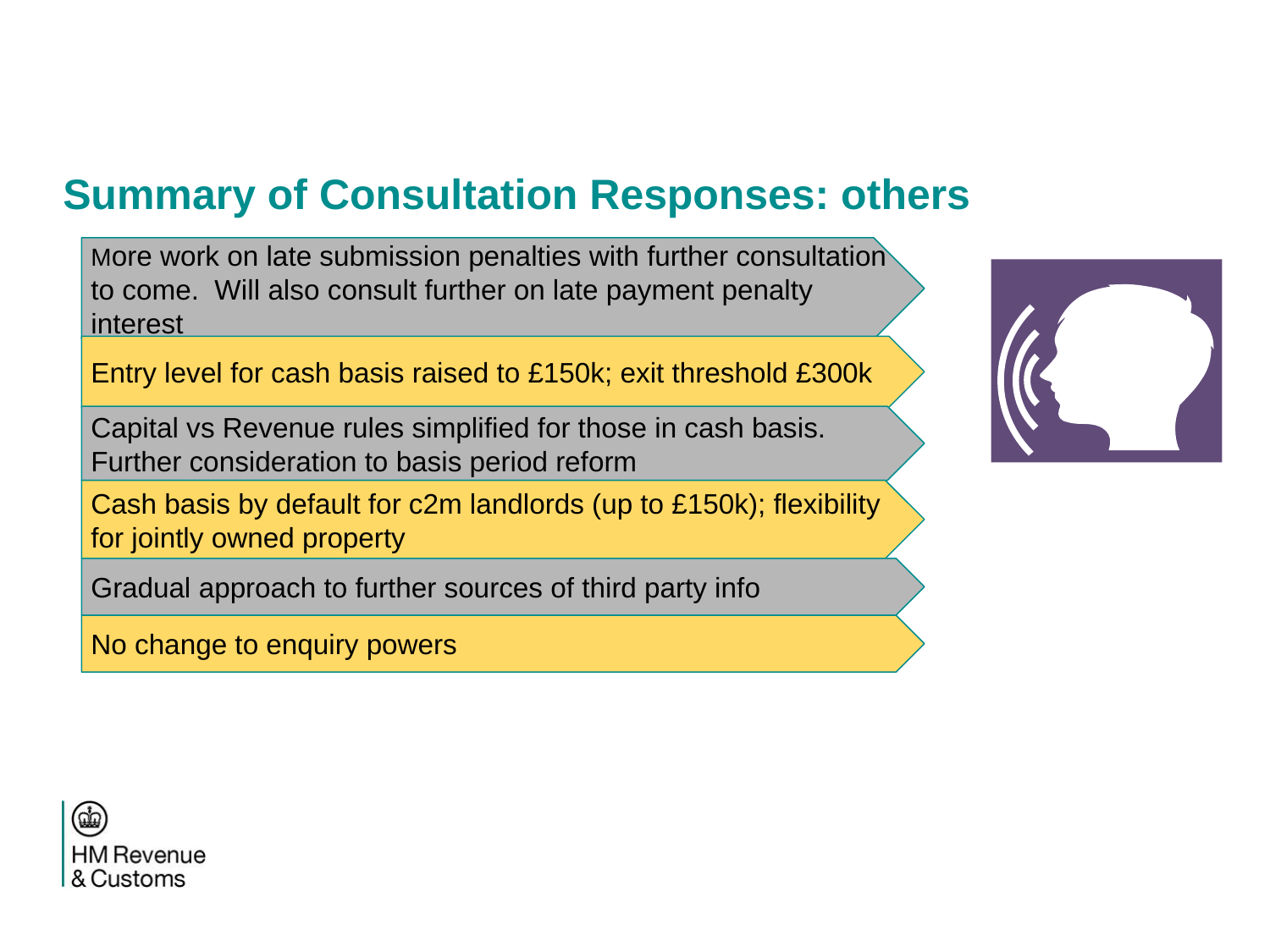

Summary of Consultation Responses: others
More work on late submission penalties with further consultation to come.  Will also consult further on late payment penalty interest
Entry level for cash basis raised to £150k; exit threshold £300k
Capital vs Revenue rules simplified for those in cash basis.  Further consideration to basis period reform
Cash basis by default for c2m landlords (up to £150k); flexibility for jointly owned property
Gradual approach to further sources of third party info
No change to enquiry powers